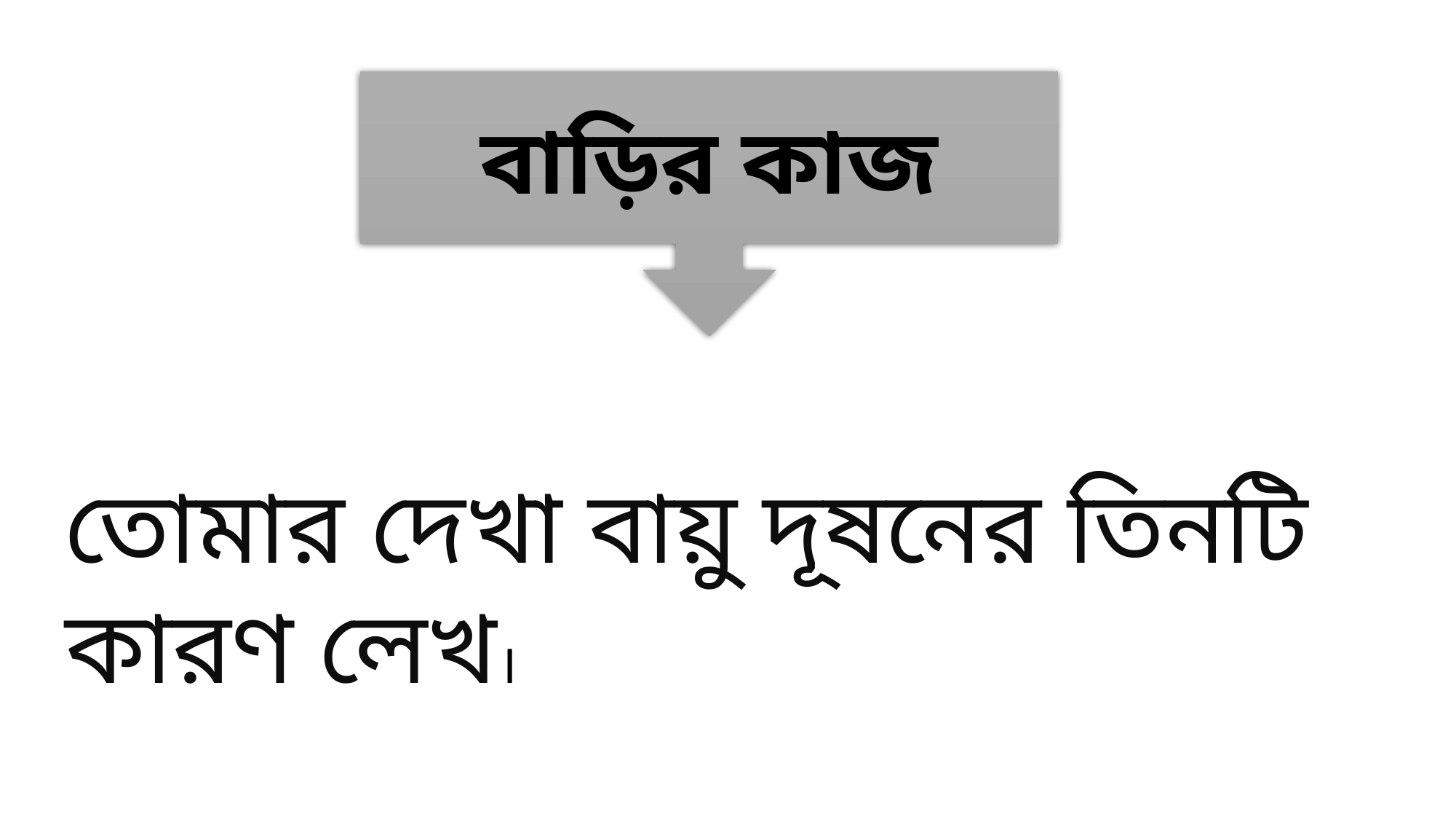

বাড়ির কাজ
তোমার দেখা বায়ু দূষনের তিনটি কারণ লেখ।